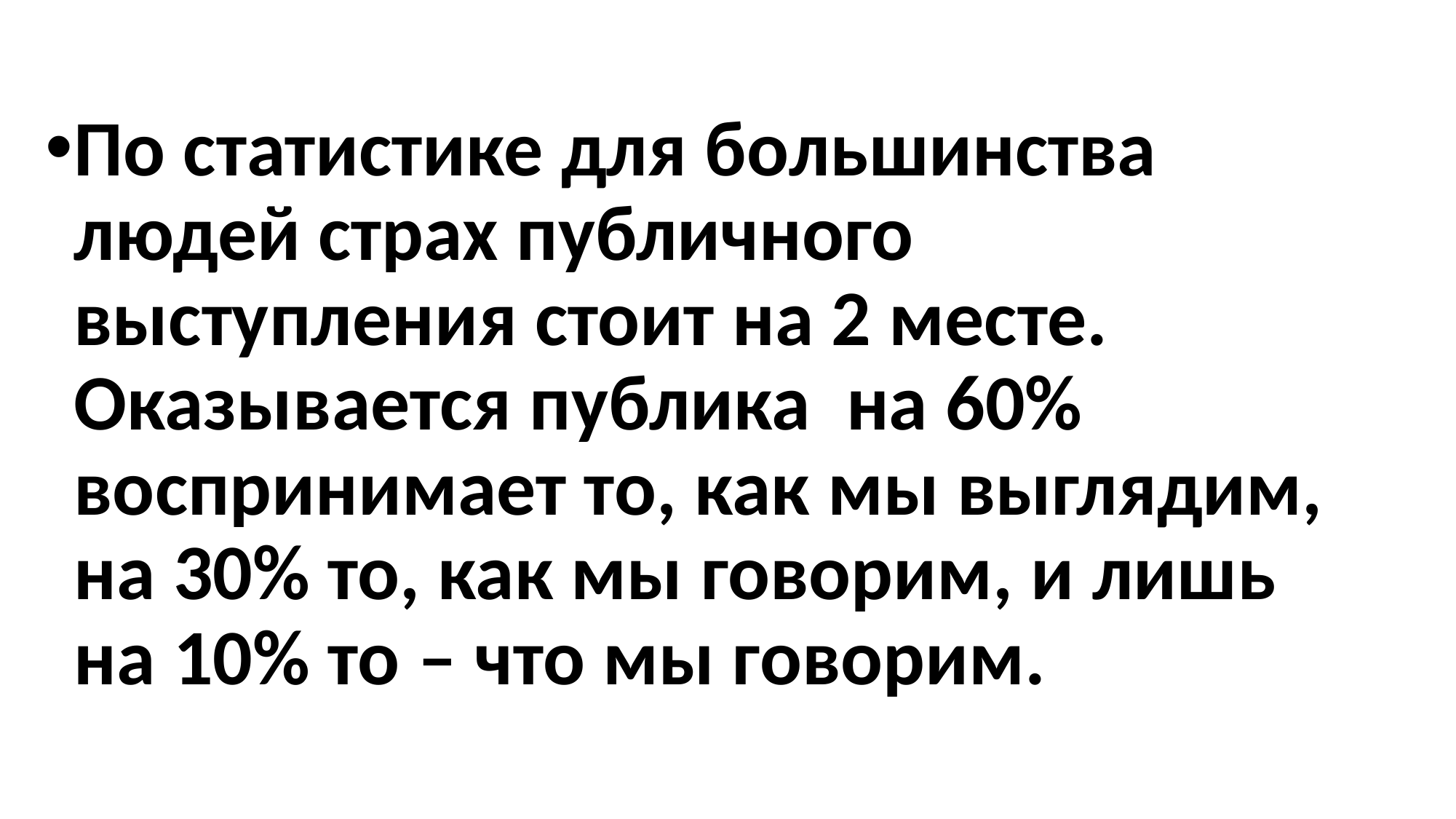

По статистике для большинства людей страх публичного выступления стоит на 2 месте. Оказывается публика  на 60% воспринимает то, как мы выглядим, на 30% то, как мы говорим, и лишь на 10% то – что мы говорим.